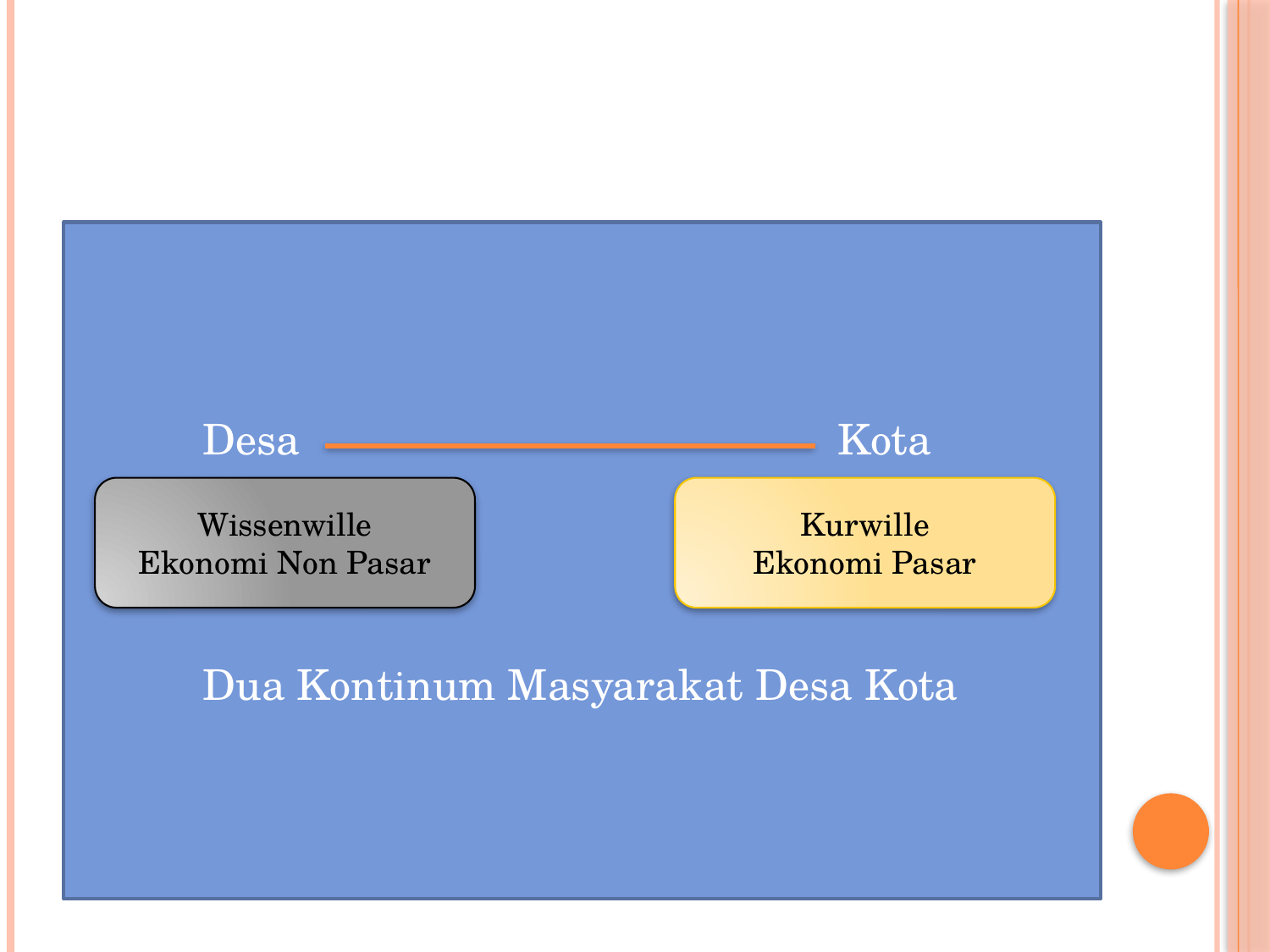

#

	Desa 					Kota

	Dua Kontinum Masyarakat Desa Kota
Wissenwille
Ekonomi Non Pasar
Kurwille
Ekonomi Pasar